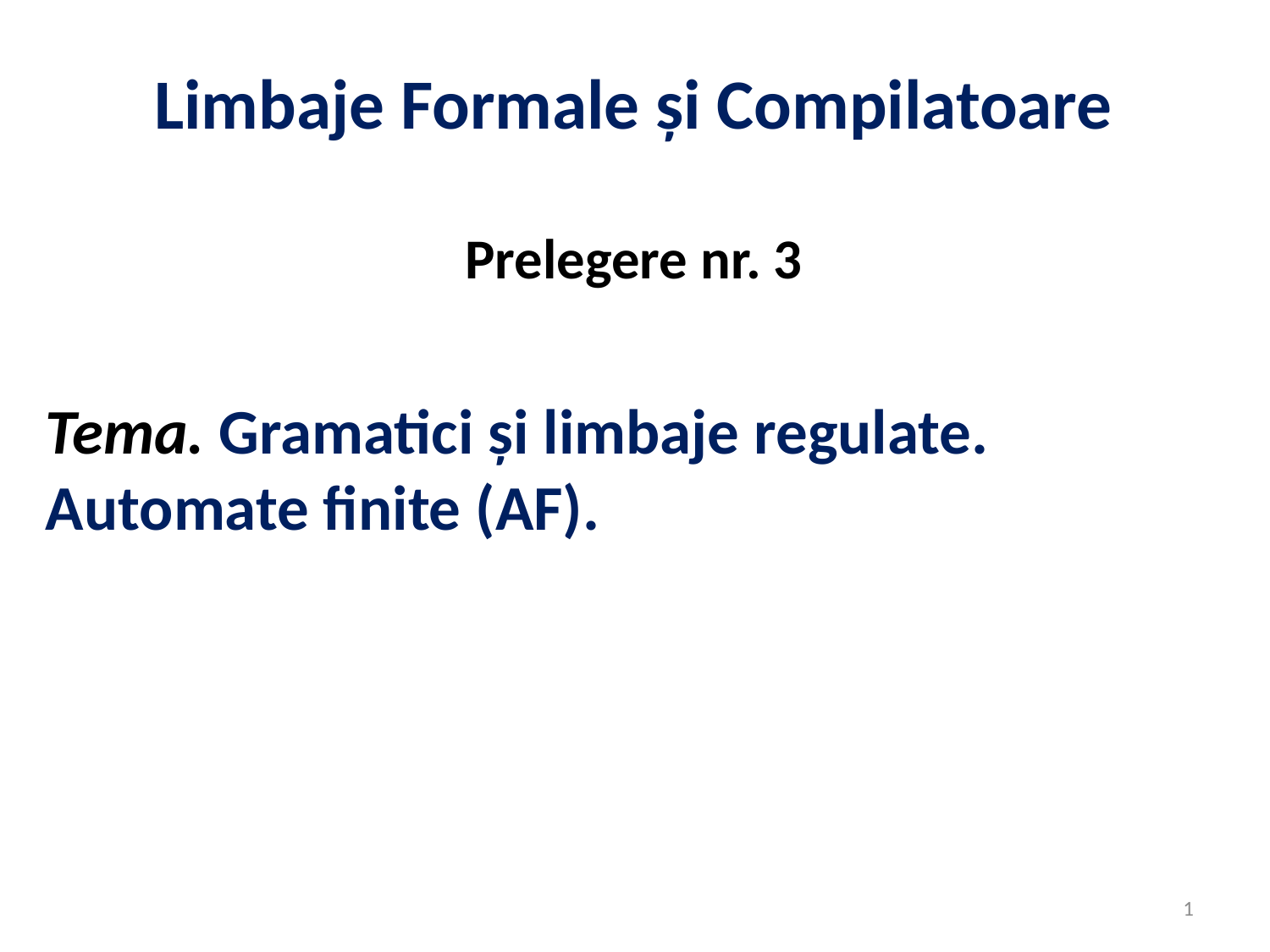

# Limbaje Formale și Compilatoare
Prelegere nr. 3
Tema. Gramatici și limbaje regulate.
Automate finite (AF).
1